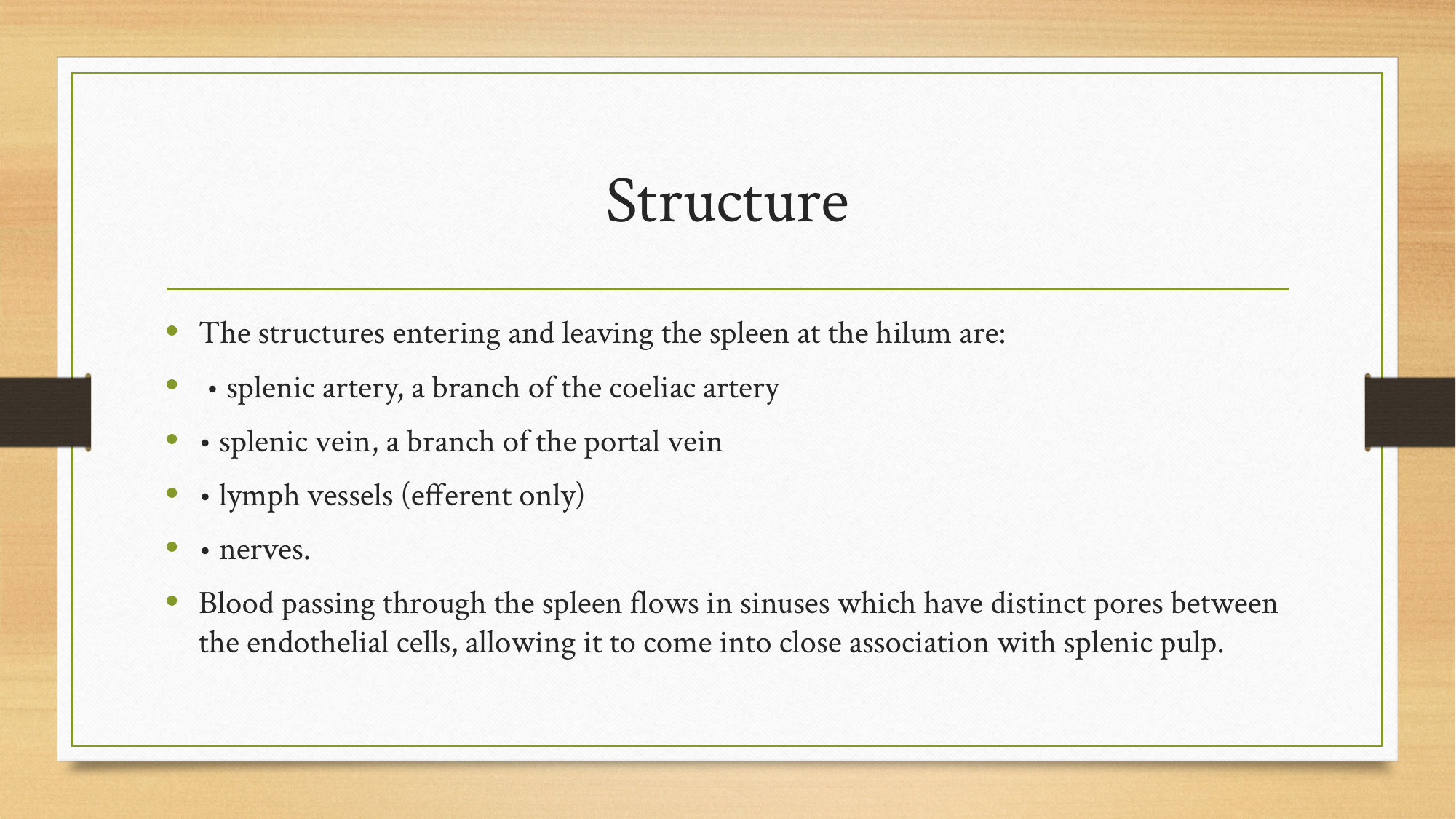

# Structure
The structures entering and leaving the spleen at the hilum are:
 • splenic artery, a branch of the coeliac artery
• splenic vein, a branch of the portal vein
• lymph vessels (efferent only)
• nerves.
Blood passing through the spleen flows in sinuses which have distinct pores between the endothelial cells, allowing it to come into close association with splenic pulp.